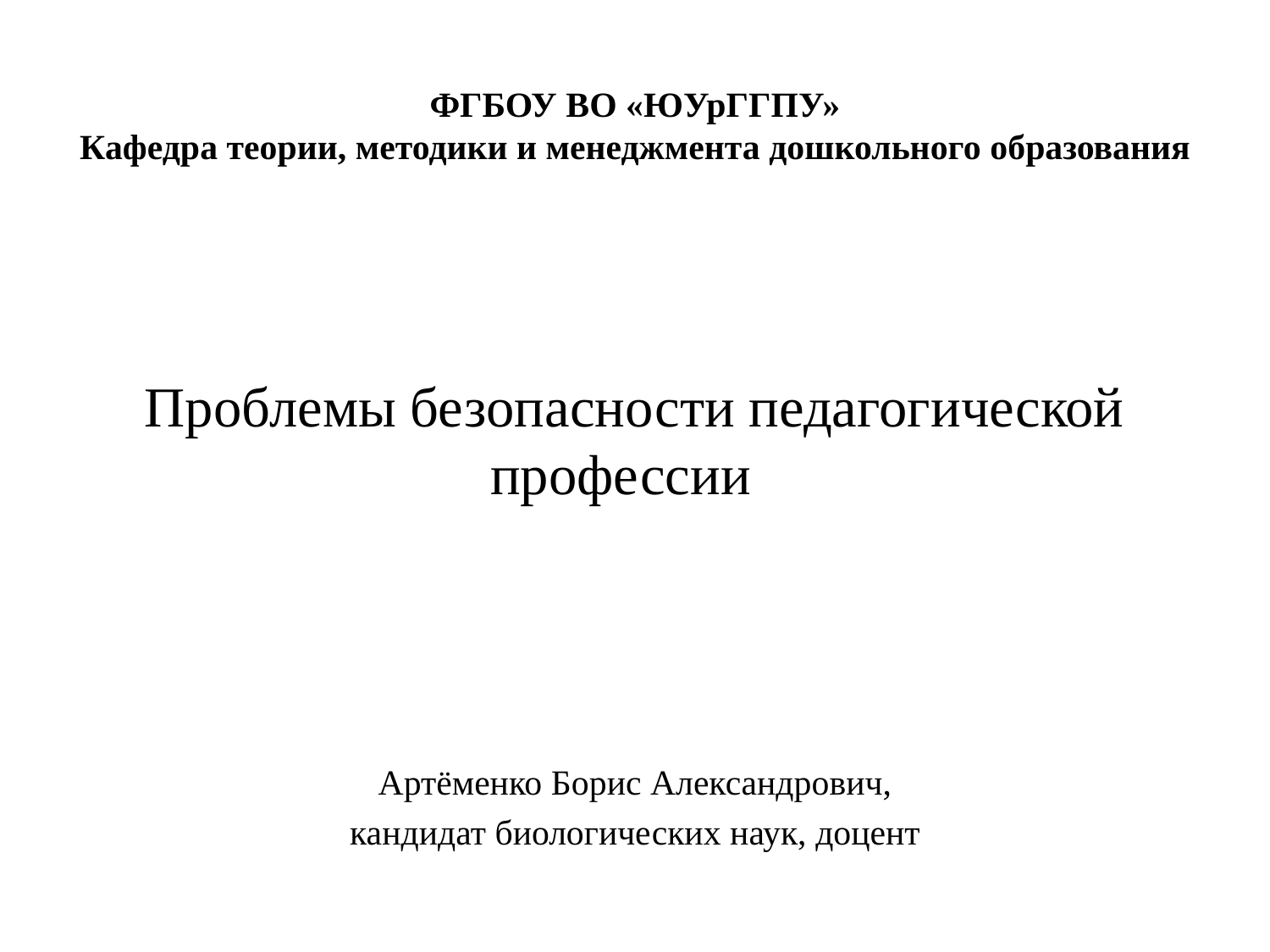

ФГБОУ ВО «ЮУрГГПУ»
Кафедра теории, методики и менеджмента дошкольного образования
# Проблемы безопасности педагогической профессии
Артёменко Борис Александрович,
кандидат биологических наук, доцент